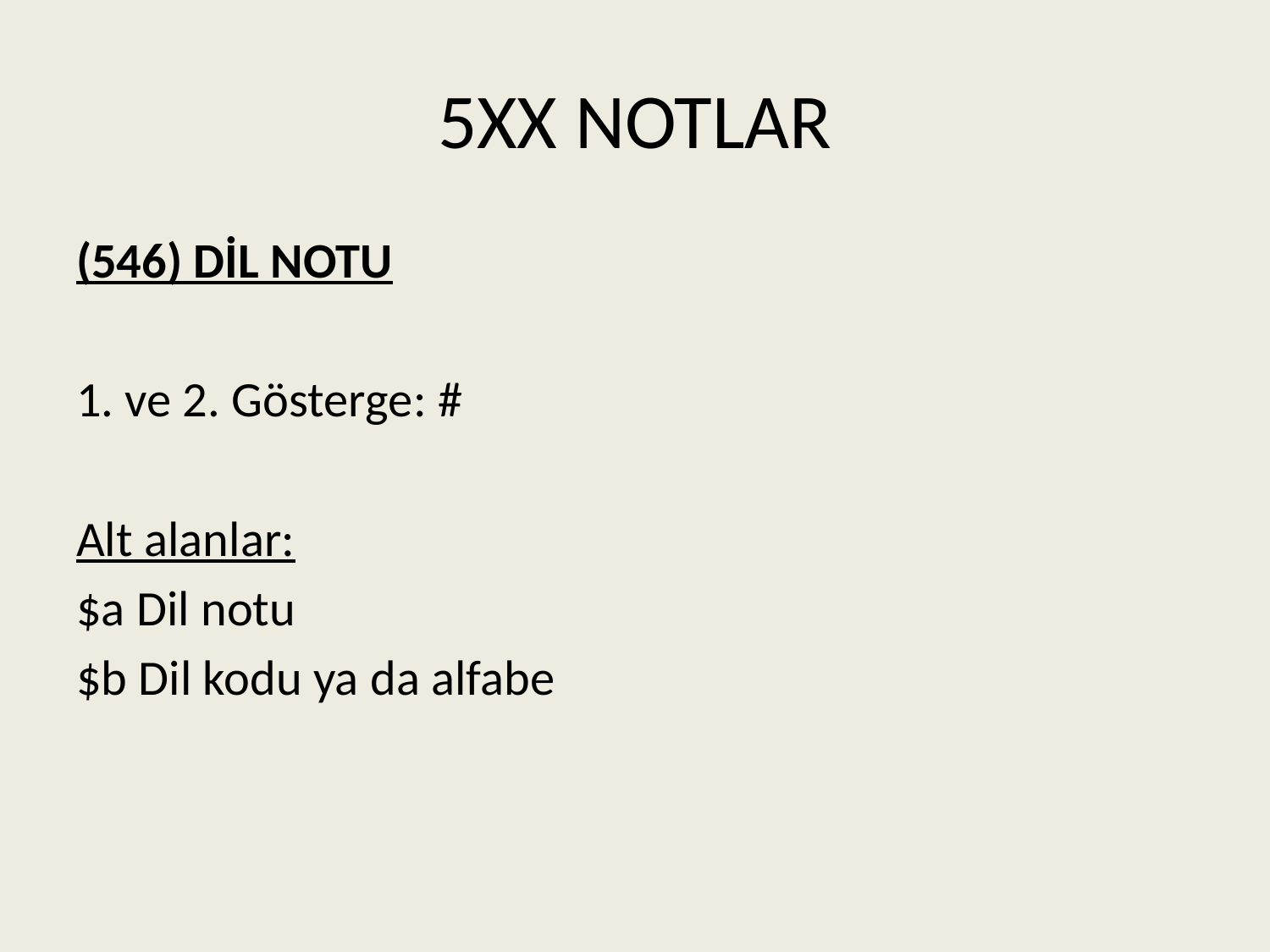

# 5XX NOTLAR
(546) DİL NOTU

1. ve 2. Gösterge: #

Alt alanlar:
$a Dil notu
$b Dil kodu ya da alfabe